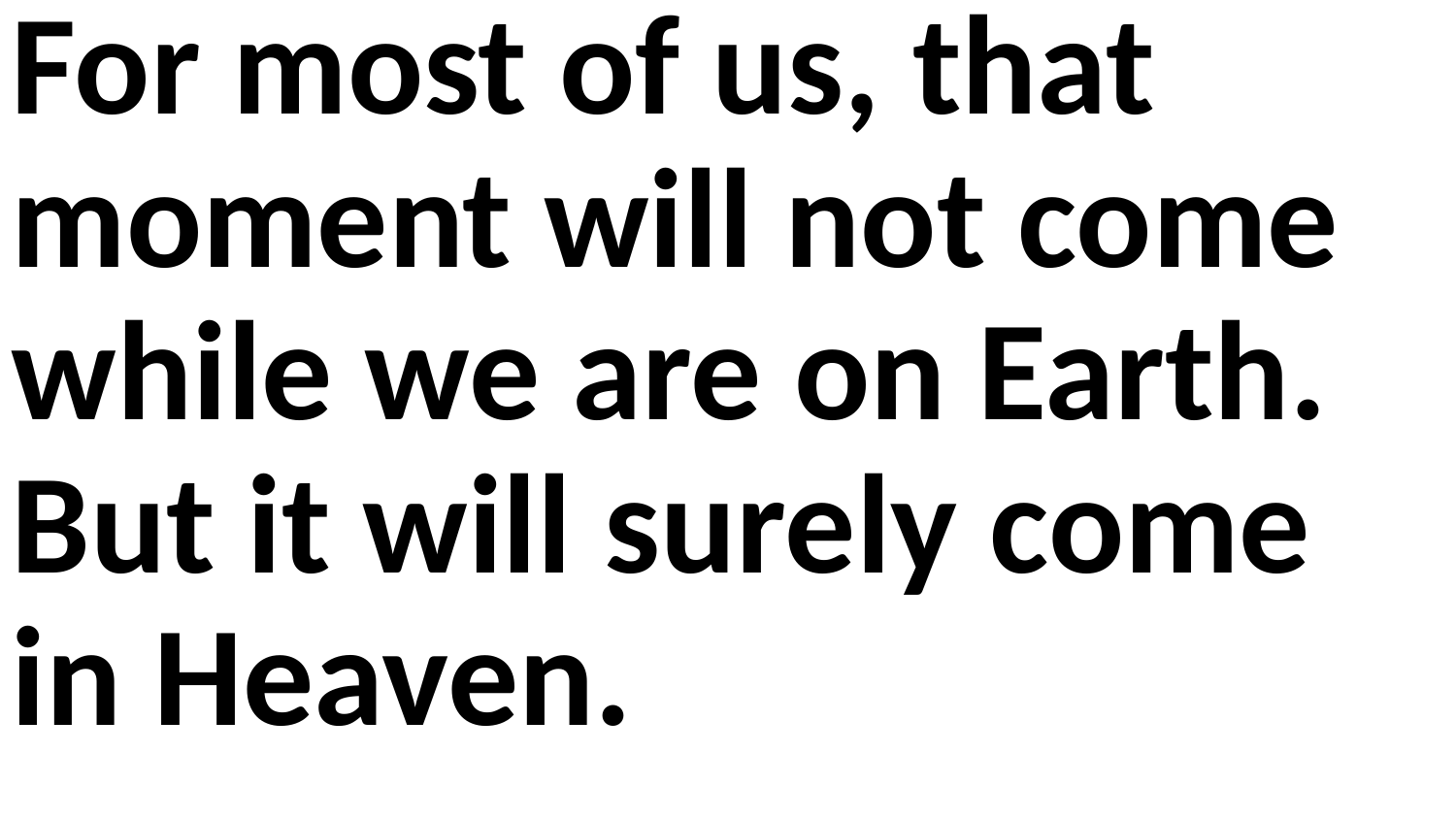

For most of us, that moment will not come while we are on Earth.  But it will surely come in Heaven.